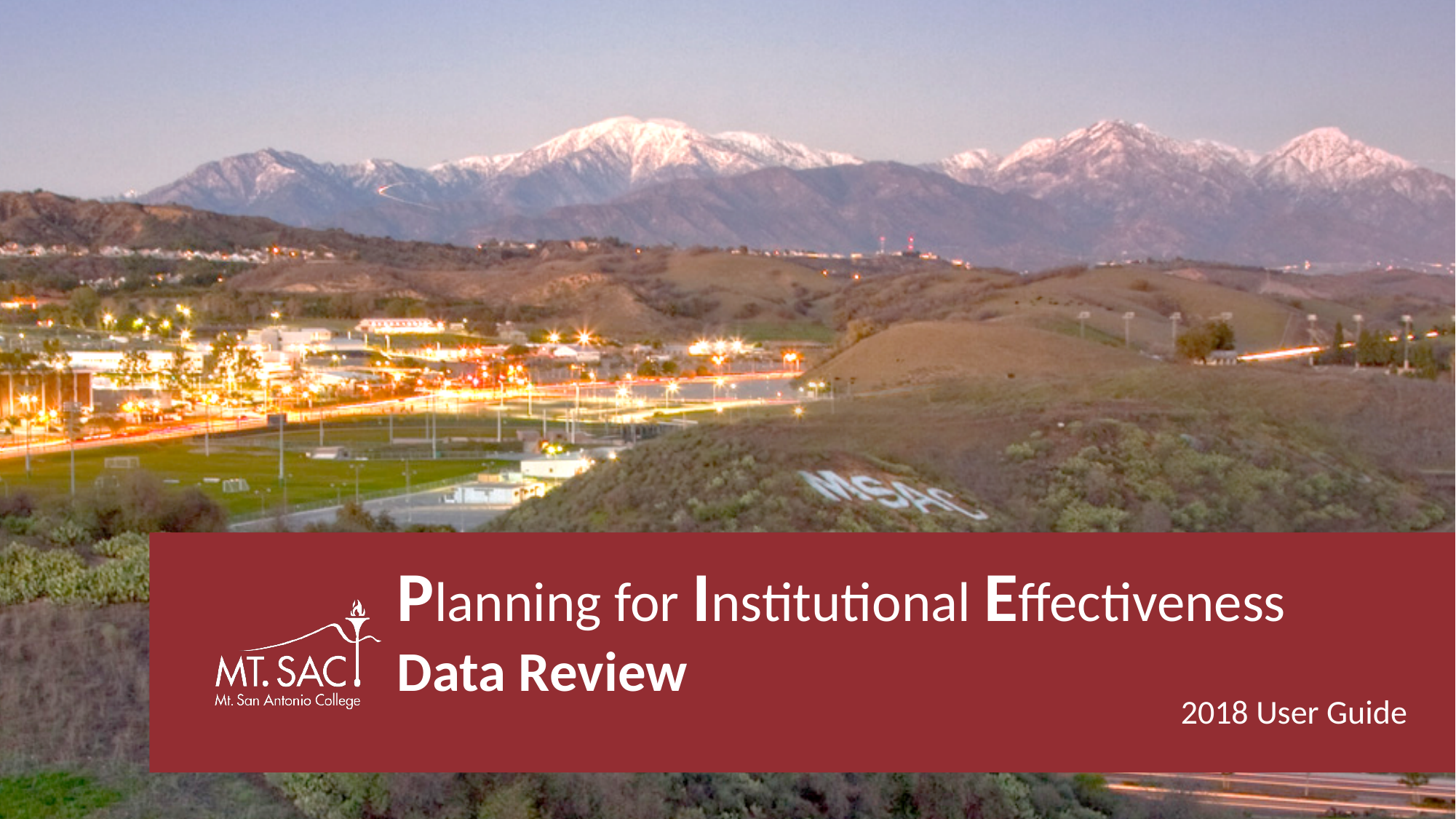

# Planning for Institutional Effectiveness Data Review
2018 User Guide